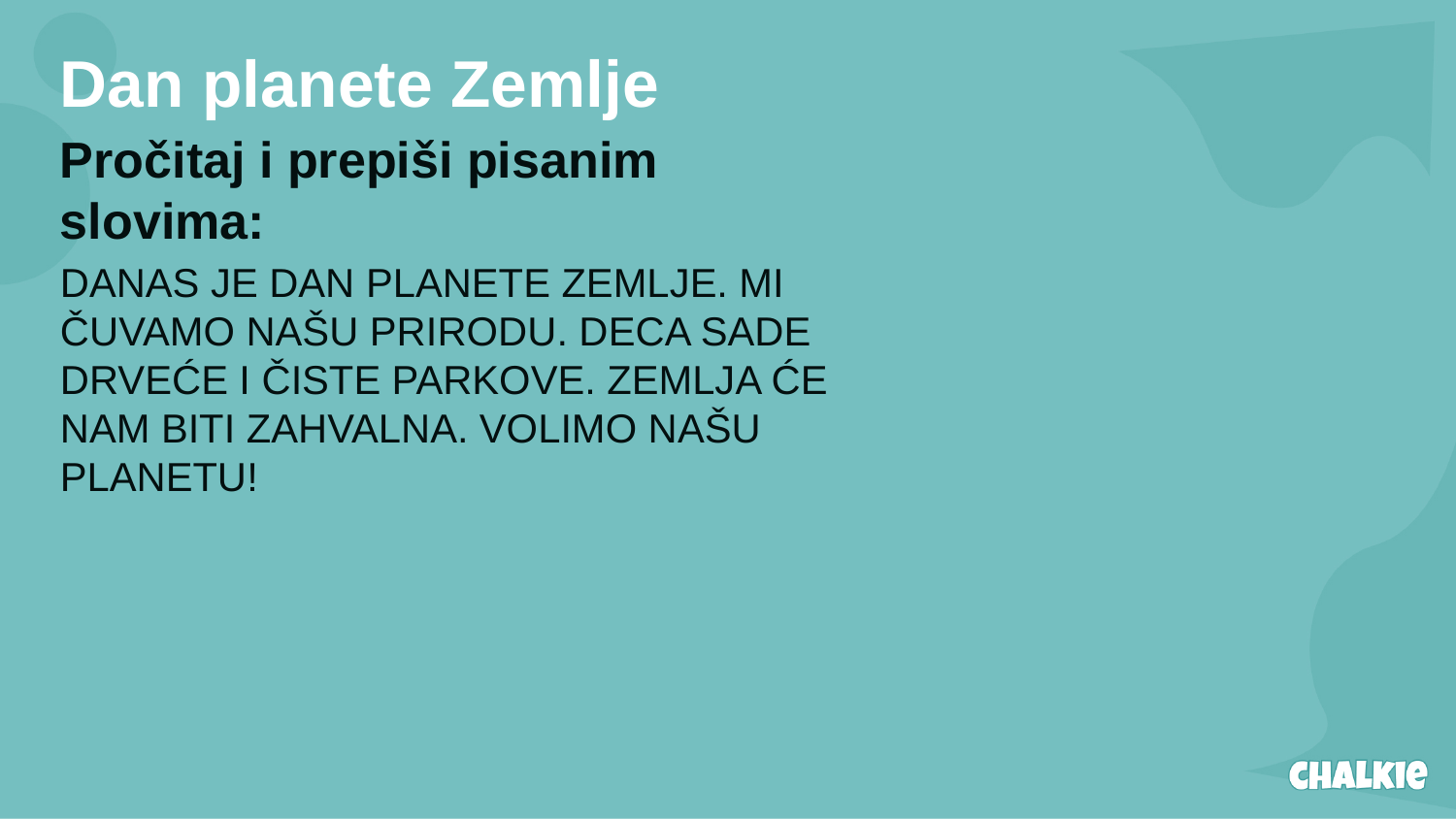

Dan planete Zemlje
Pročitaj i prepiši pisanim slovima:
DANAS JE DAN PLANETE ZEMLJE. MI ČUVAMO NAŠU PRIRODU. DECA SADE DRVEĆE I ČISTE PARKOVE. ZEMLJA ĆE NAM BITI ZAHVALNA. VOLIMO NAŠU PLANETU!